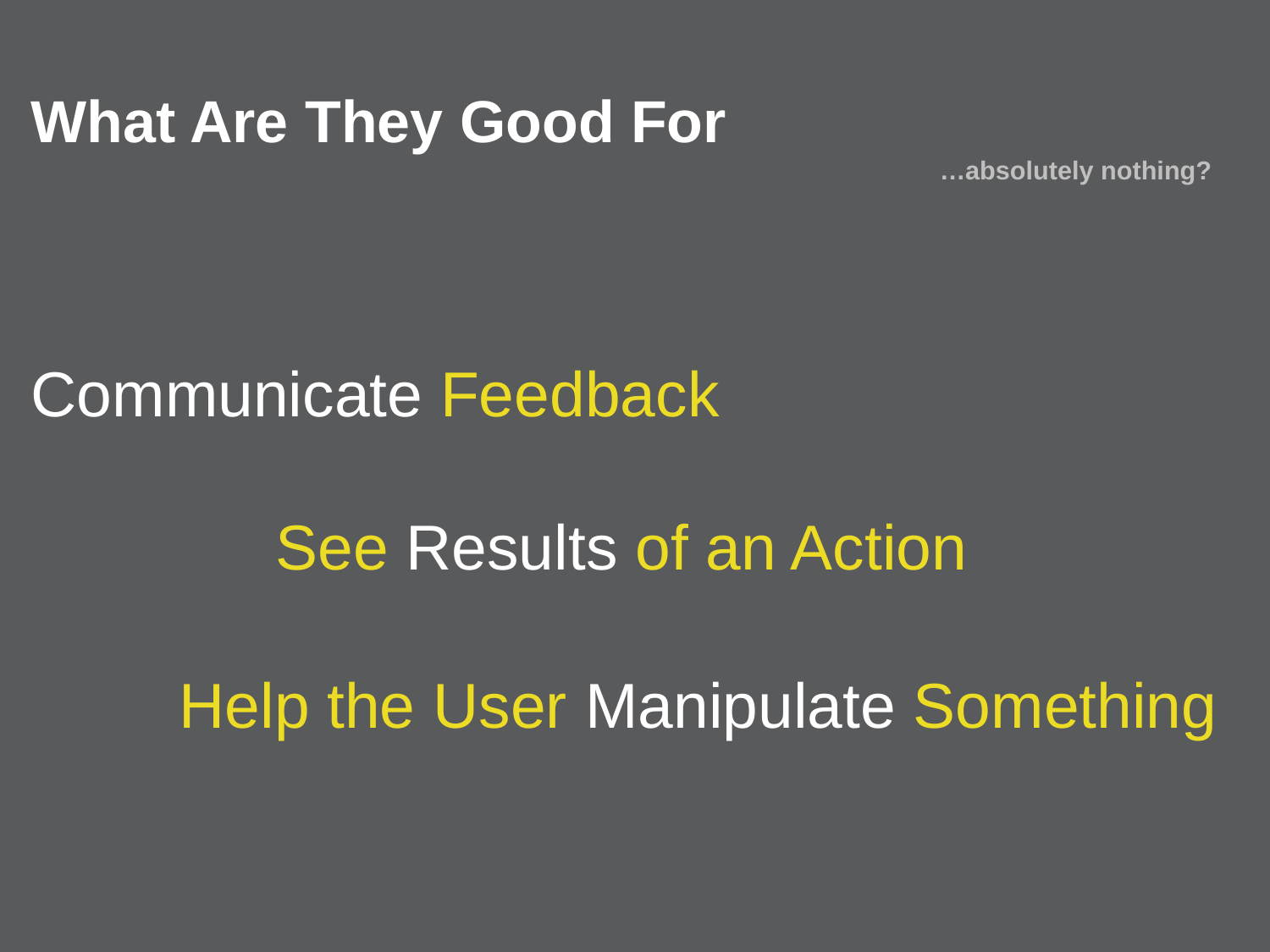

What Are They Good For
…absolutely nothing?
# Communicate Feedback
See Results of an Action
Help the User Manipulate Something